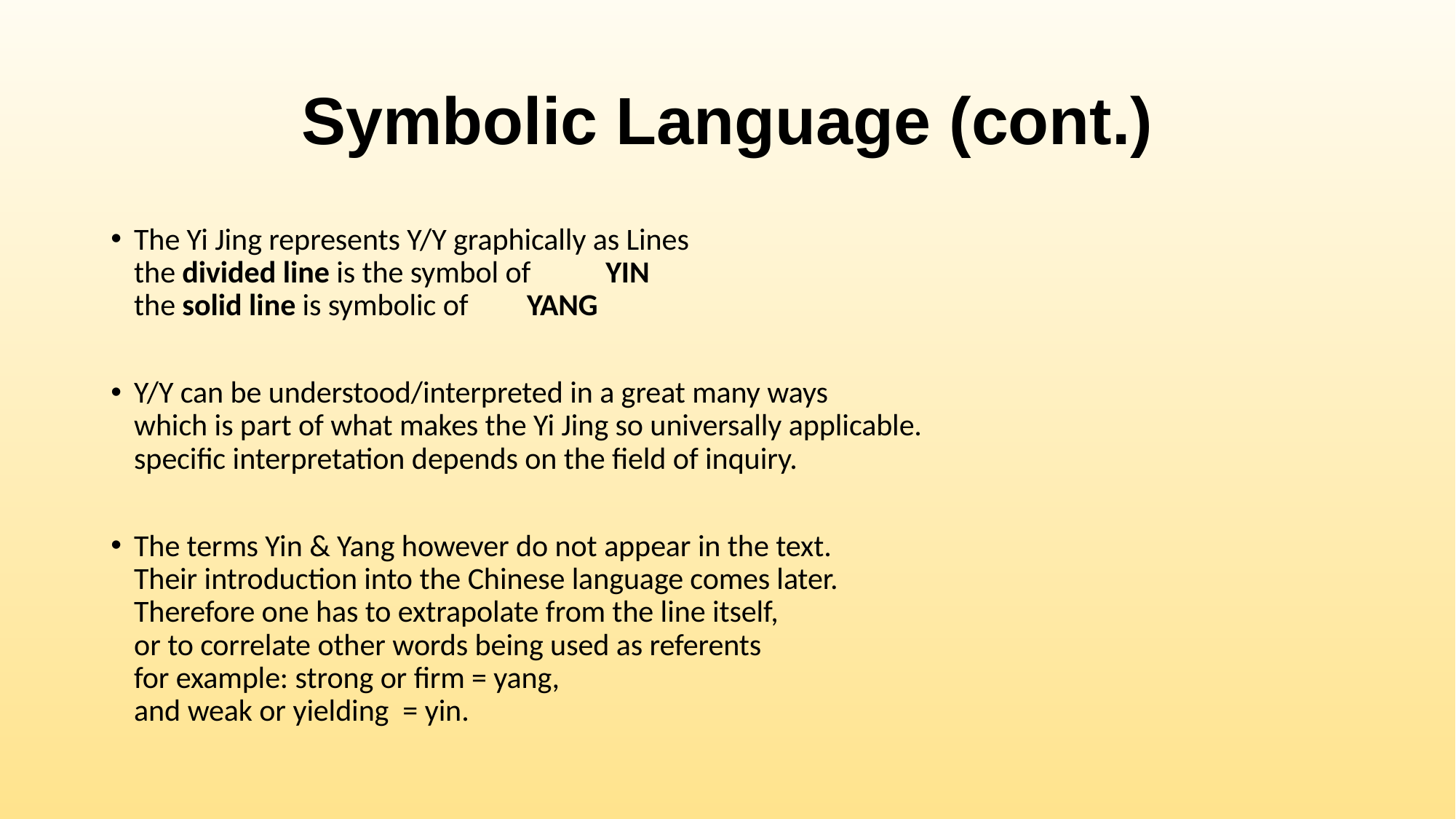

# Symbolic Language (cont.)
The Yi Jing represents Y/Y graphically as Lines
the divided line is the symbol of	YIN
the solid line is symbolic of 		YANG

Y/Y can be understood/interpreted in a great many ways
which is part of what makes the Yi Jing so universally applicable.
specific interpretation depends on the field of inquiry.

The terms Yin & Yang however do not appear in the text.
Their introduction into the Chinese language comes later.
Therefore one has to extrapolate from the line itself,
or to correlate other words being used as referents
for example: strong or firm = yang,
	and weak or yielding  = yin.